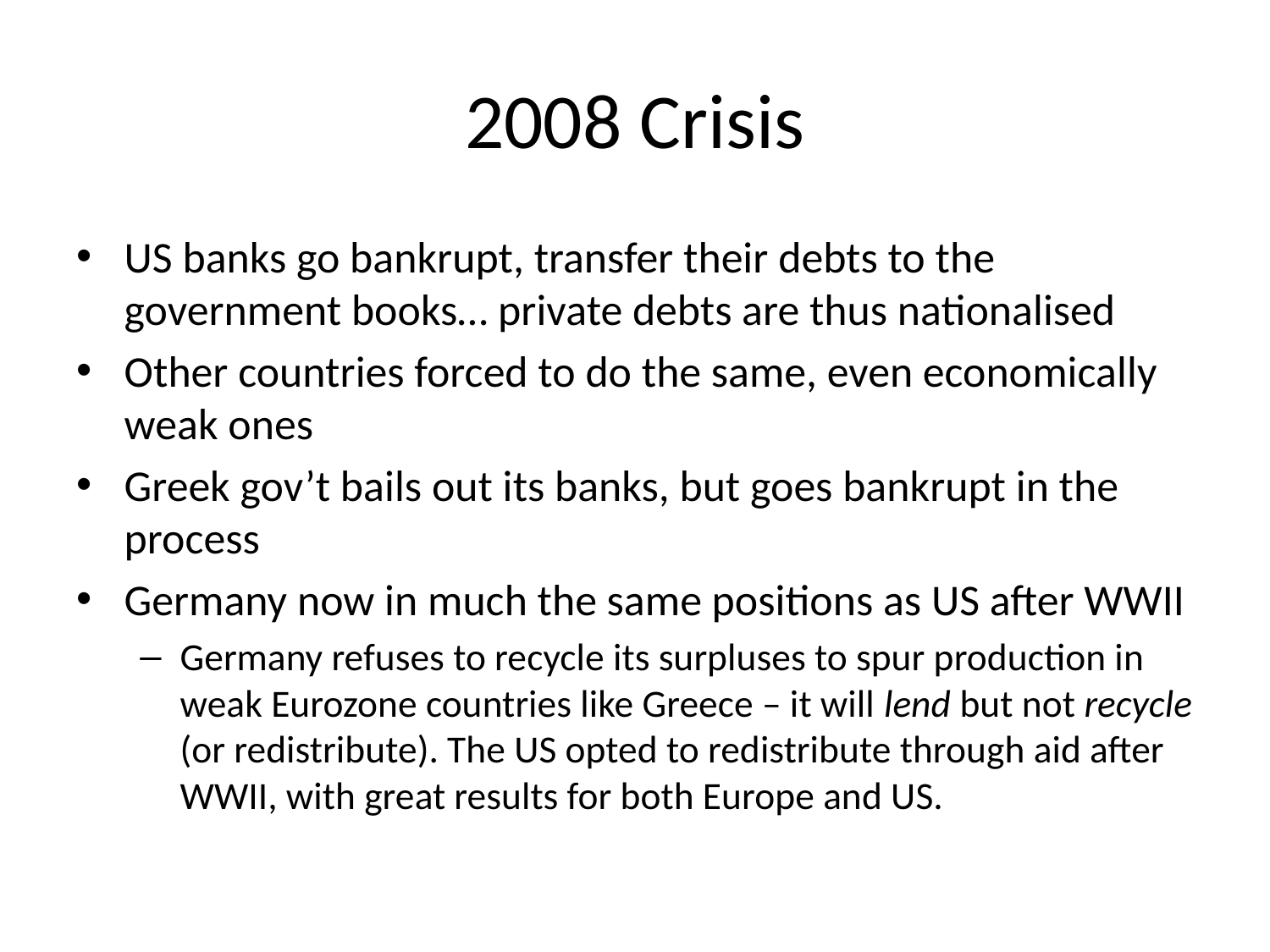

# 2008 Crisis
US banks go bankrupt, transfer their debts to the government books… private debts are thus nationalised
Other countries forced to do the same, even economically weak ones
Greek gov’t bails out its banks, but goes bankrupt in the process
Germany now in much the same positions as US after WWII
Germany refuses to recycle its surpluses to spur production in weak Eurozone countries like Greece – it will lend but not recycle (or redistribute). The US opted to redistribute through aid after WWII, with great results for both Europe and US.